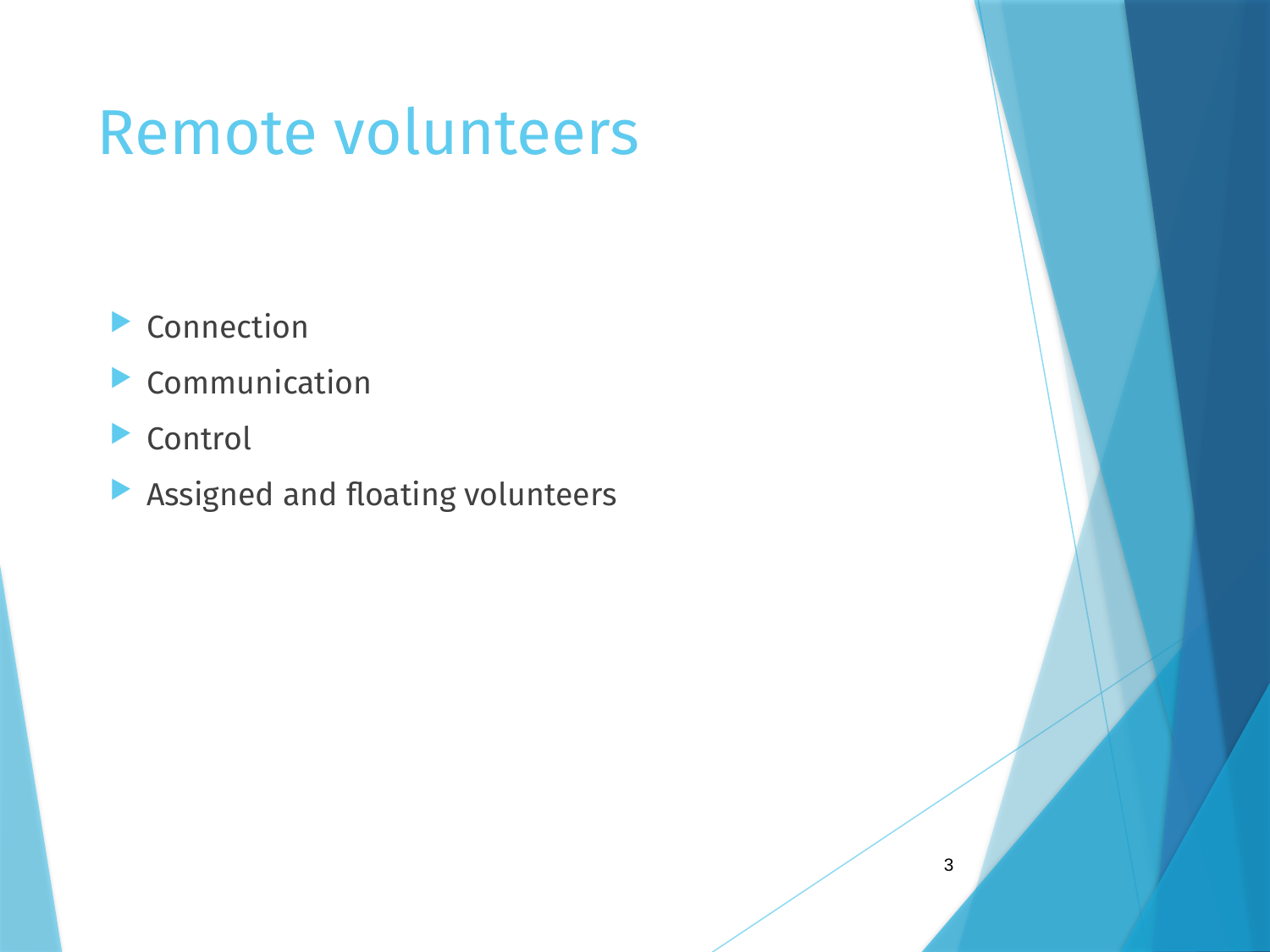

# Remote volunteers
Connection
Communication
Control
Assigned and floating volunteers
3